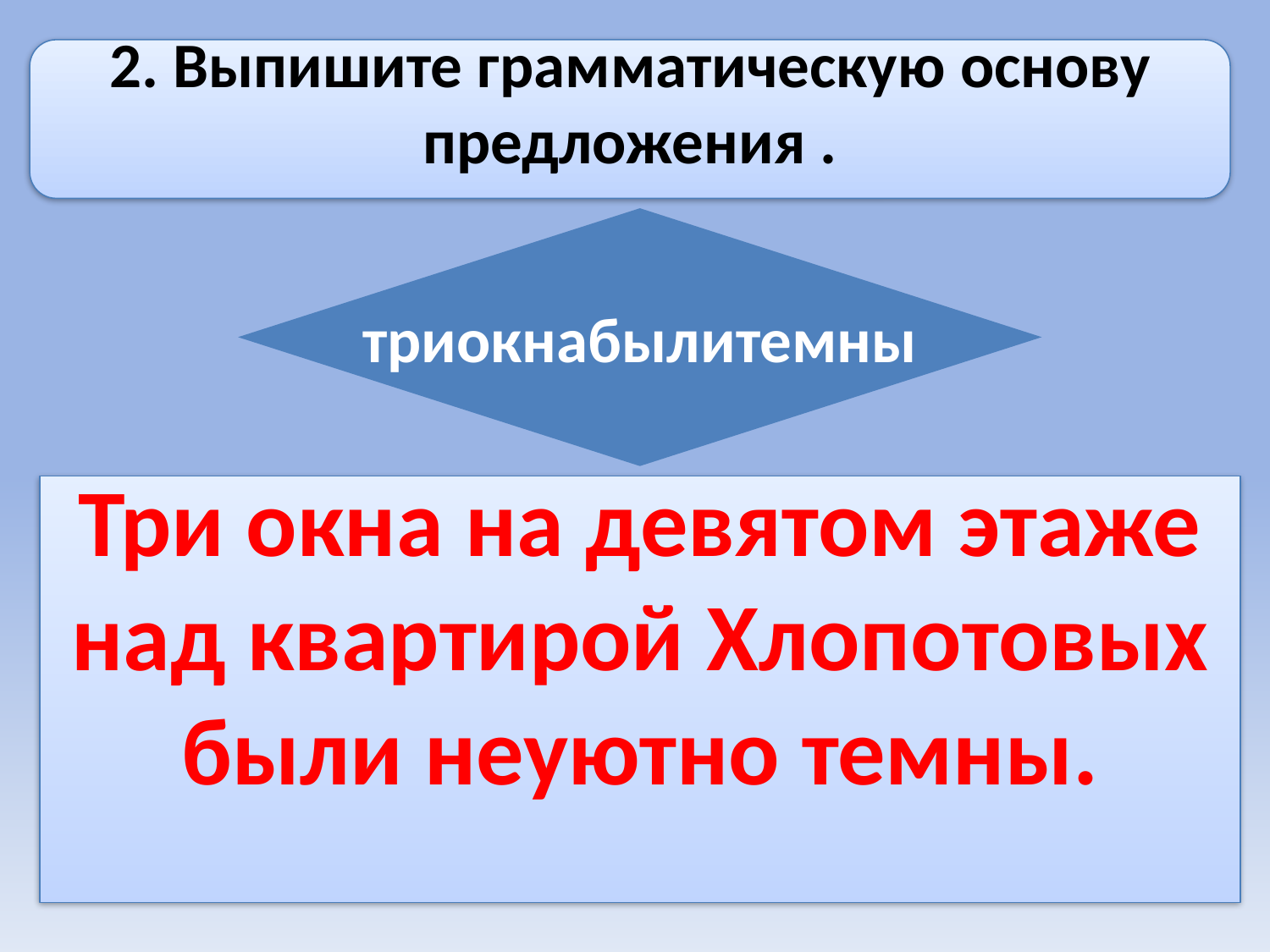

2. Выпишите грамматическую основу предложения .

триокнабылитемны

Три окна на девятом этаже над квартирой Хлопотовых были неуютно темны.